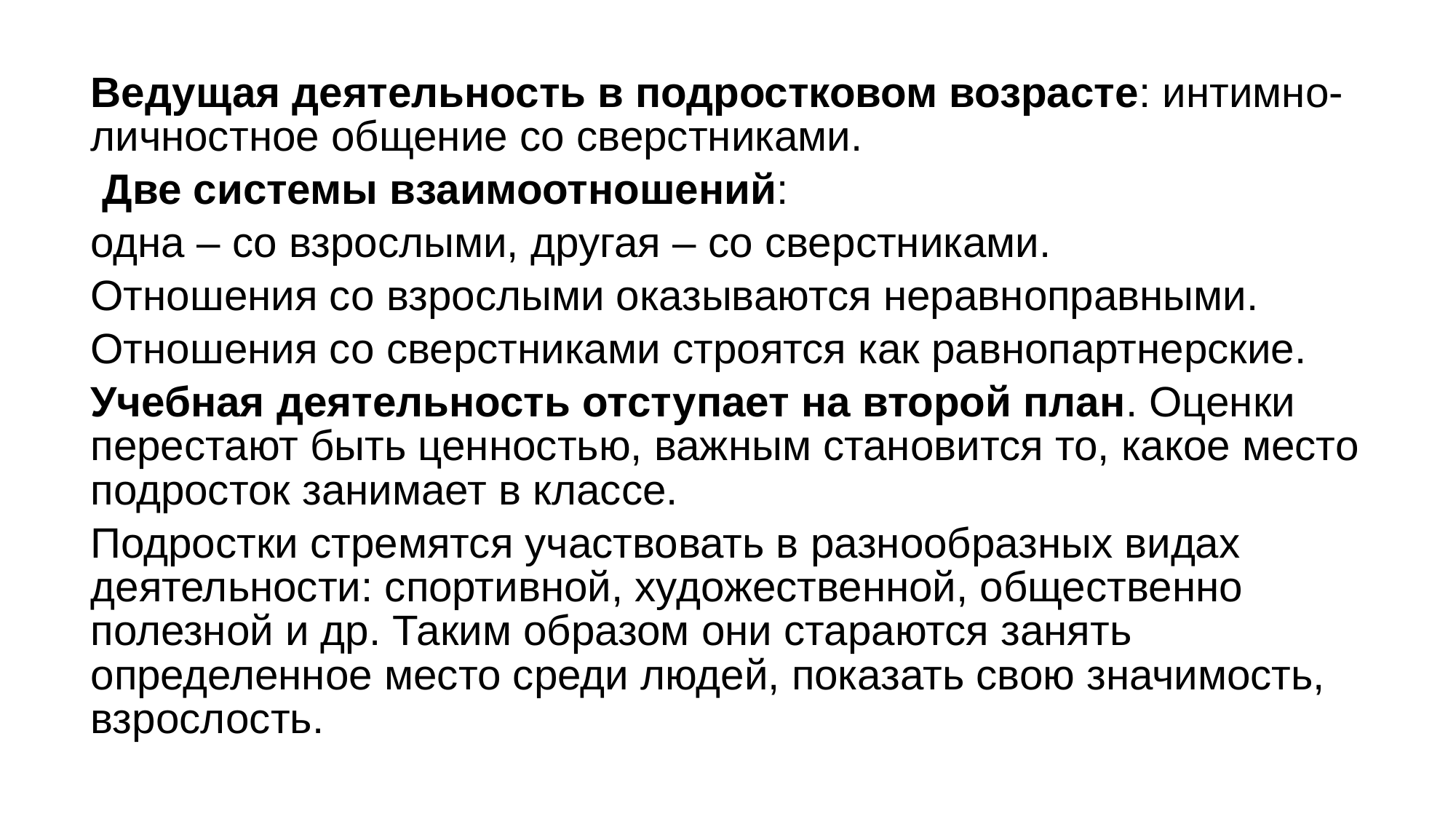

Ведущая деятельность в подростковом возрасте: интимно-личностное общение со сверстниками.
 Две системы взаимоотношений:
одна – со взрослыми, другая – со сверстниками.
Отношения со взрослыми оказываются неравноправными.
Отношения со сверстниками строятся как равнопартнерские.
Учебная деятельность отступает на второй план. Оценки перестают быть ценностью, важным становится то, какое место подросток занимает в классе.
Подростки стремятся участвовать в разнообразных видах деятельности: спортивной, художественной, общественно полезной и др. Таким образом они стараются занять определенное место среди людей, показать свою значимость, взрослость.